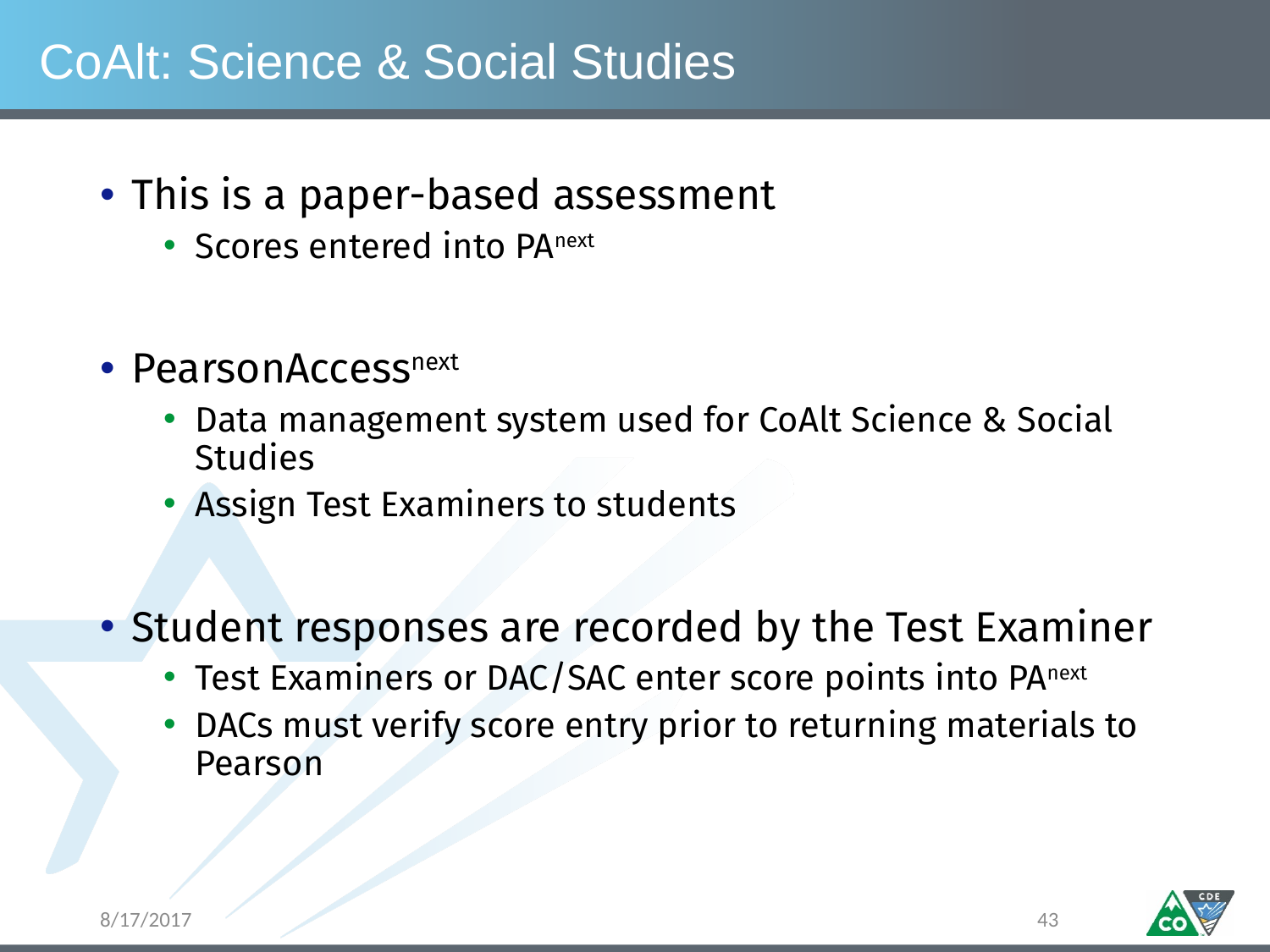

# CoAlt: Science & Social Studies
This is a paper-based assessment
Scores entered into PAnext

PearsonAccessnext
Data management system used for CoAlt Science & Social Studies
Assign Test Examiners to students

Student responses are recorded by the Test Examiner
Test Examiners or DAC/SAC enter score points into PAnext
DACs must verify score entry prior to returning materials to Pearson